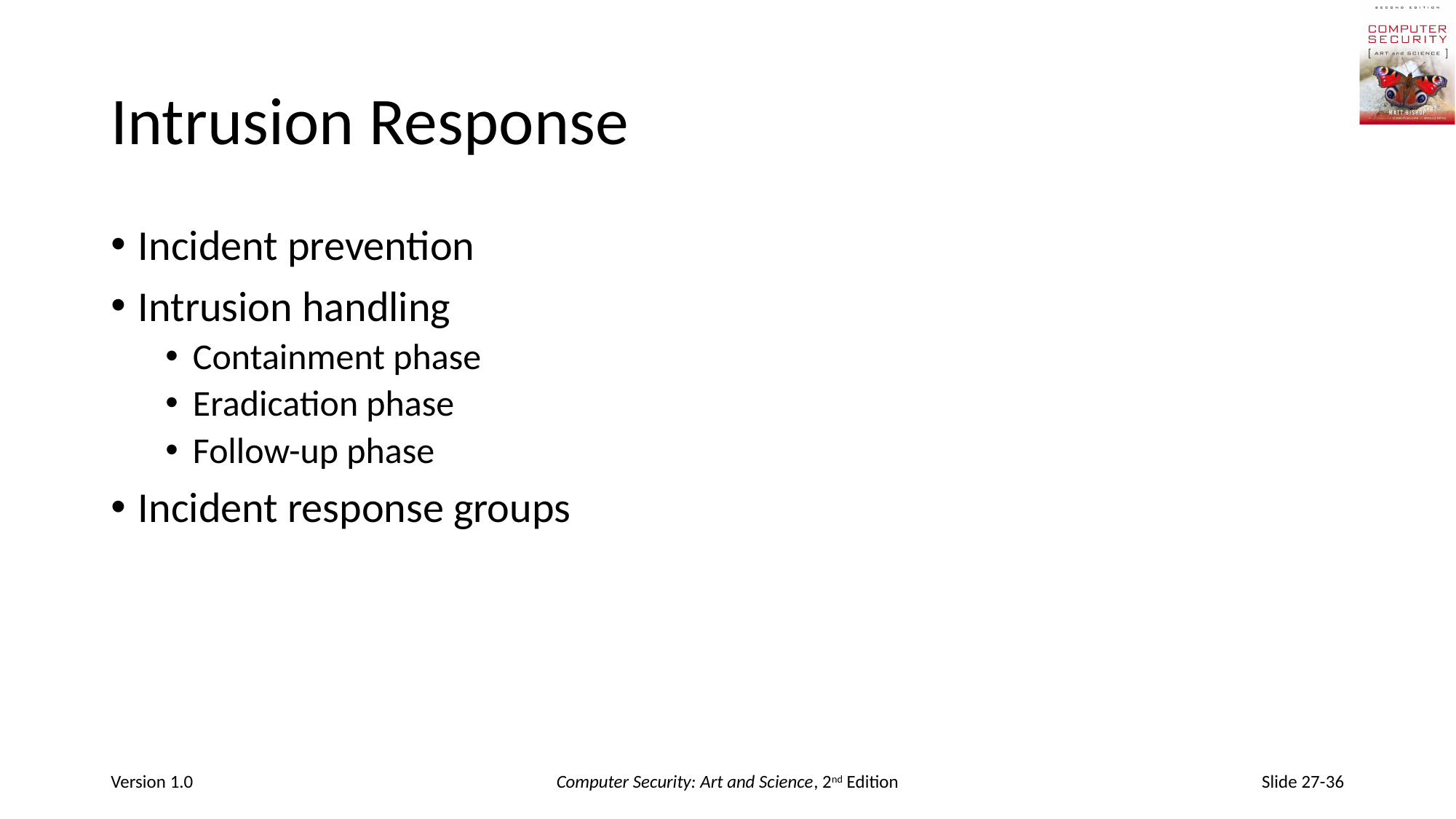

# Intrusion Response
Incident prevention
Intrusion handling
Containment phase
Eradication phase
Follow-up phase
Incident response groups

Version 1.0
Computer Security: Art and Science, 2nd Edition
Slide 27-36